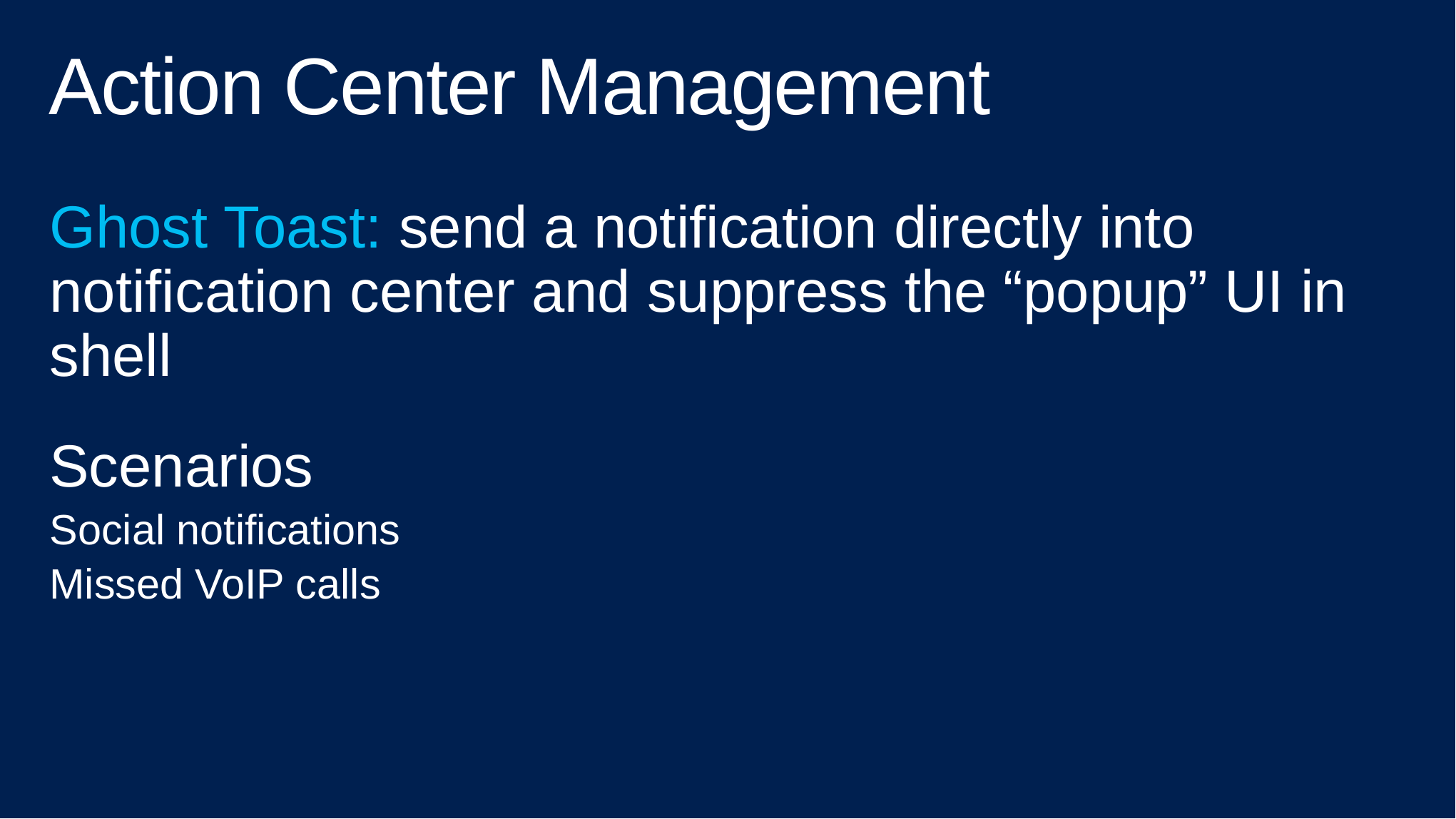

# Action Center Management
Ghost Toast: send a notification directly into notification center and suppress the “popup” UI in shell

Scenarios
Social notifications
Missed VoIP calls